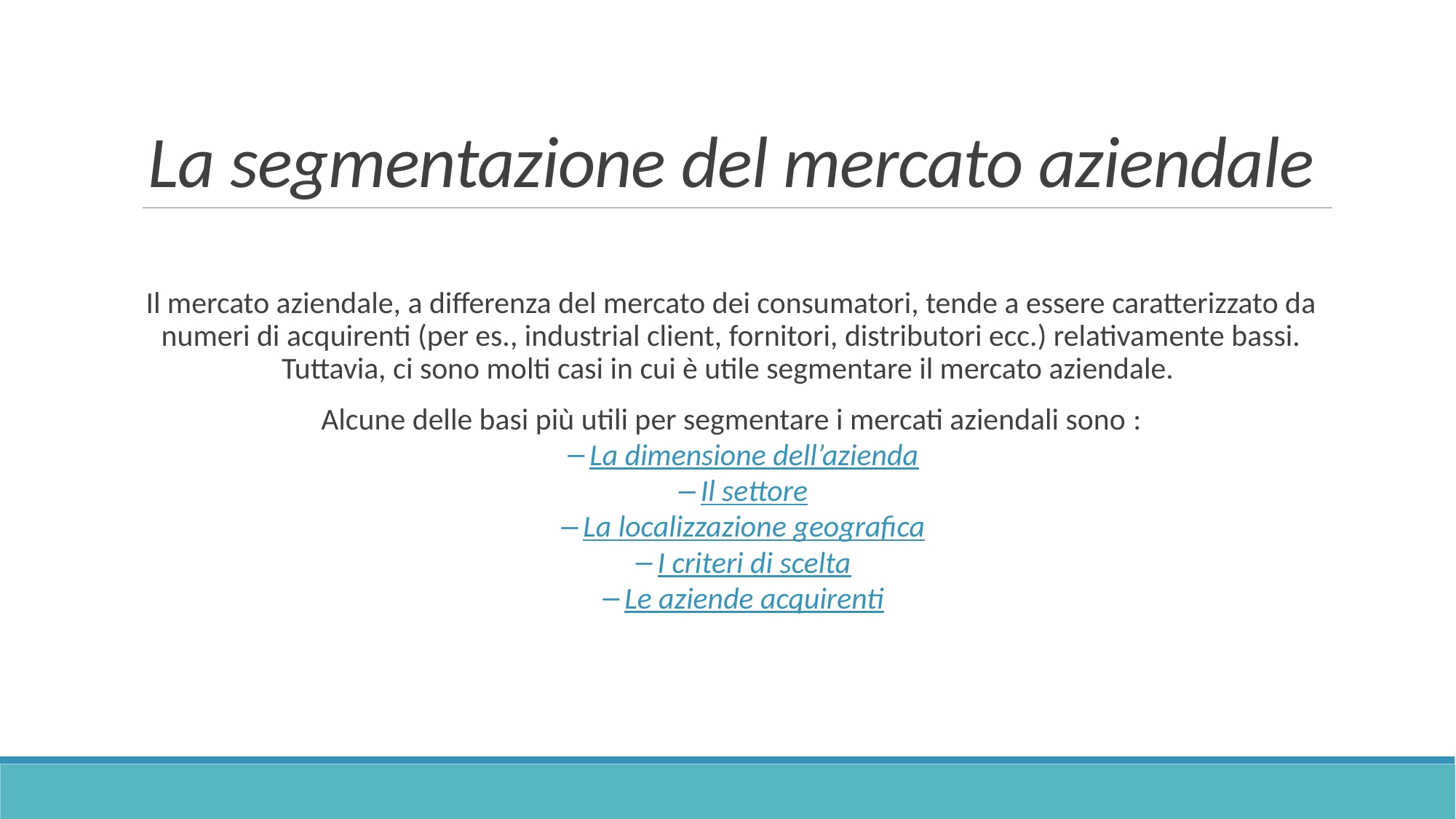

# La segmentazione del mercato aziendale
Il mercato aziendale, a differenza del mercato dei consumatori, tende a essere caratterizzato da numeri di acquirenti (per es., industrial client, fornitori, distributori ecc.) relativamente bassi. Tuttavia, ci sono molti casi in cui è utile segmentare il mercato aziendale.
Alcune delle basi più utili per segmentare i mercati aziendali sono :
La dimensione dell’azienda
Il settore
La localizzazione geografica
I criteri di scelta
Le aziende acquirenti